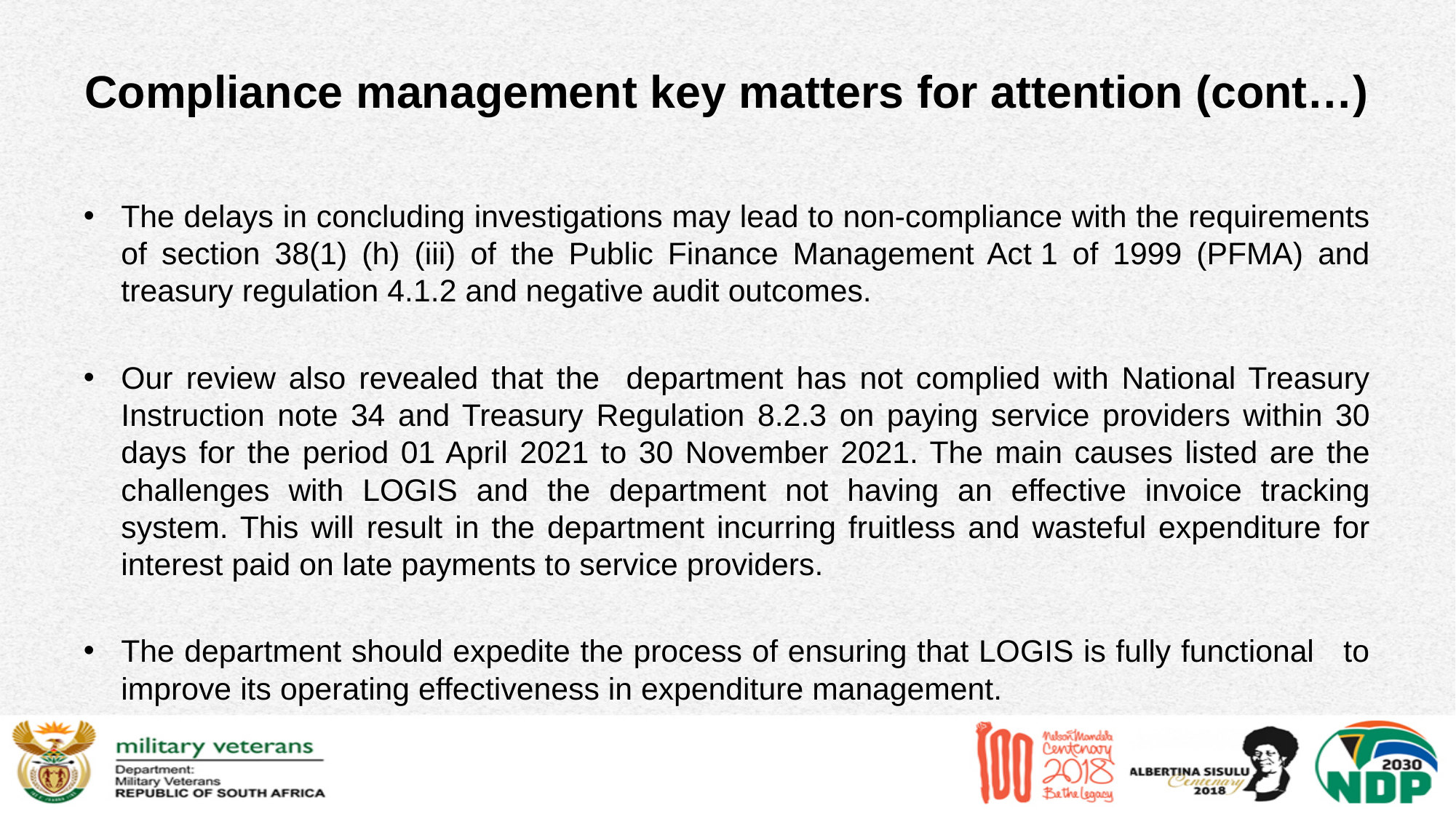

# Compliance management key matters for attention (cont…)
The delays in concluding investigations may lead to non-compliance with the requirements of section 38(1) (h) (iii) of the Public Finance Management Act 1 of 1999 (PFMA) and treasury regulation 4.1.2 and negative audit outcomes.

Our review also revealed that the  department has not complied with National Treasury Instruction note 34 and Treasury Regulation 8.2.3 on paying service providers within 30 days for the period 01 April 2021 to 30 November 2021. The main causes listed are the challenges with LOGIS and the department not having an effective invoice tracking system. This will result in the department incurring fruitless and wasteful expenditure for interest paid on late payments to service providers.

The department should expedite the process of ensuring that LOGIS is fully functional   to improve its operating effectiveness in expenditure management.